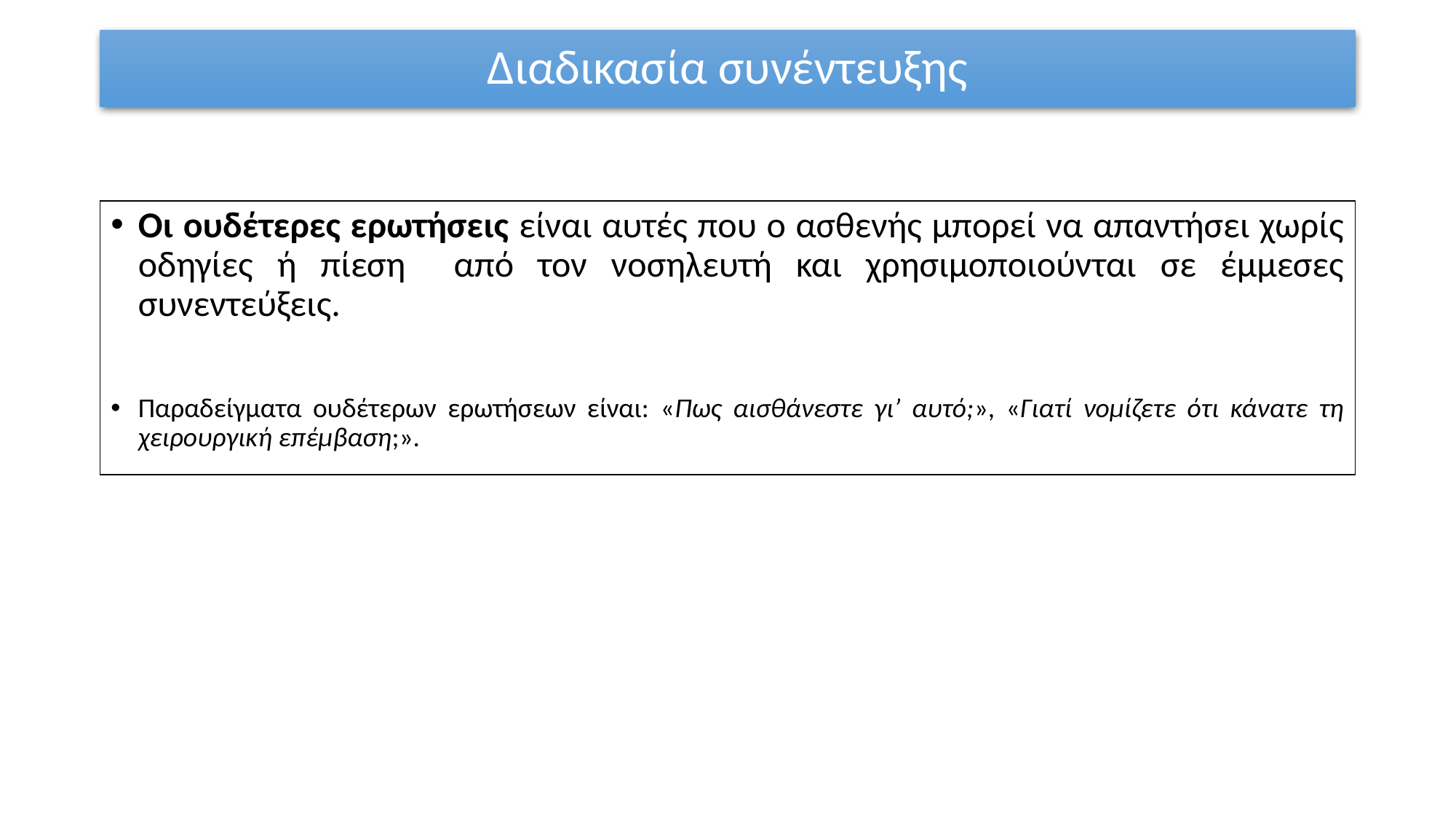

Διαδικασία συνέντευξης
Οι oυδέτερες ερωτήσεις είναι αυτές που ο ασθενής μπορεί να απαντήσει χωρίς οδηγίες ή πίεση  από τον νοσηλευτή και χρησιμοποιούνται σε έμμεσες συνεντεύξεις.

Παραδείγματα ουδέτερων ερωτήσεων είναι: «Πως αισθάνεστε γι’ αυτό;», «Γιατί νομίζετε ότι κάνατε τη χειρουργική επέμβαση;».